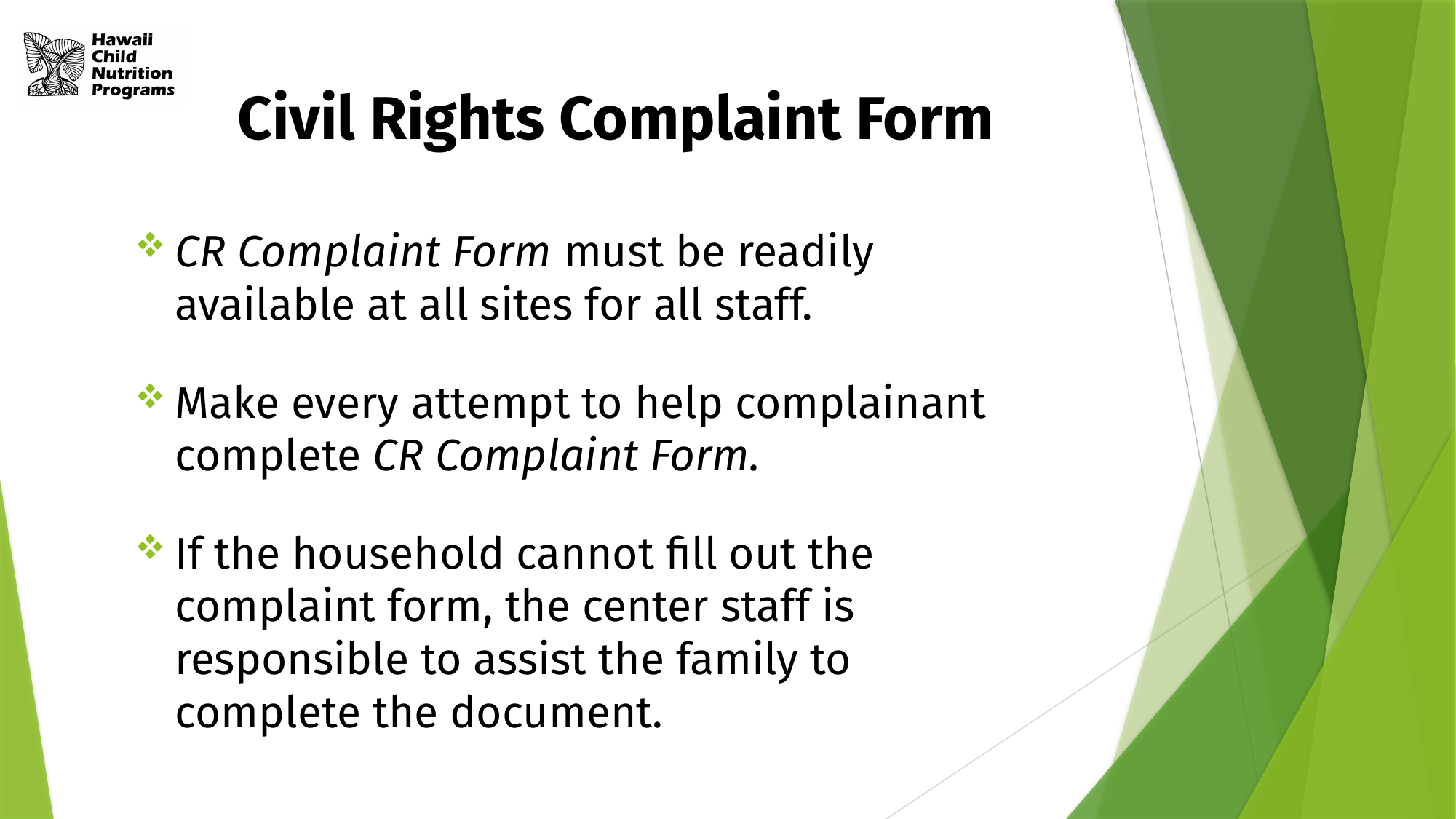

Civil Rights Complaint Form
CR Complaint Form must be readily available at all sites for all staff.

Make every attempt to help complainant complete CR Complaint Form.

If the household cannot fill out the complaint form, the center staff is responsible to assist the family to complete the document.